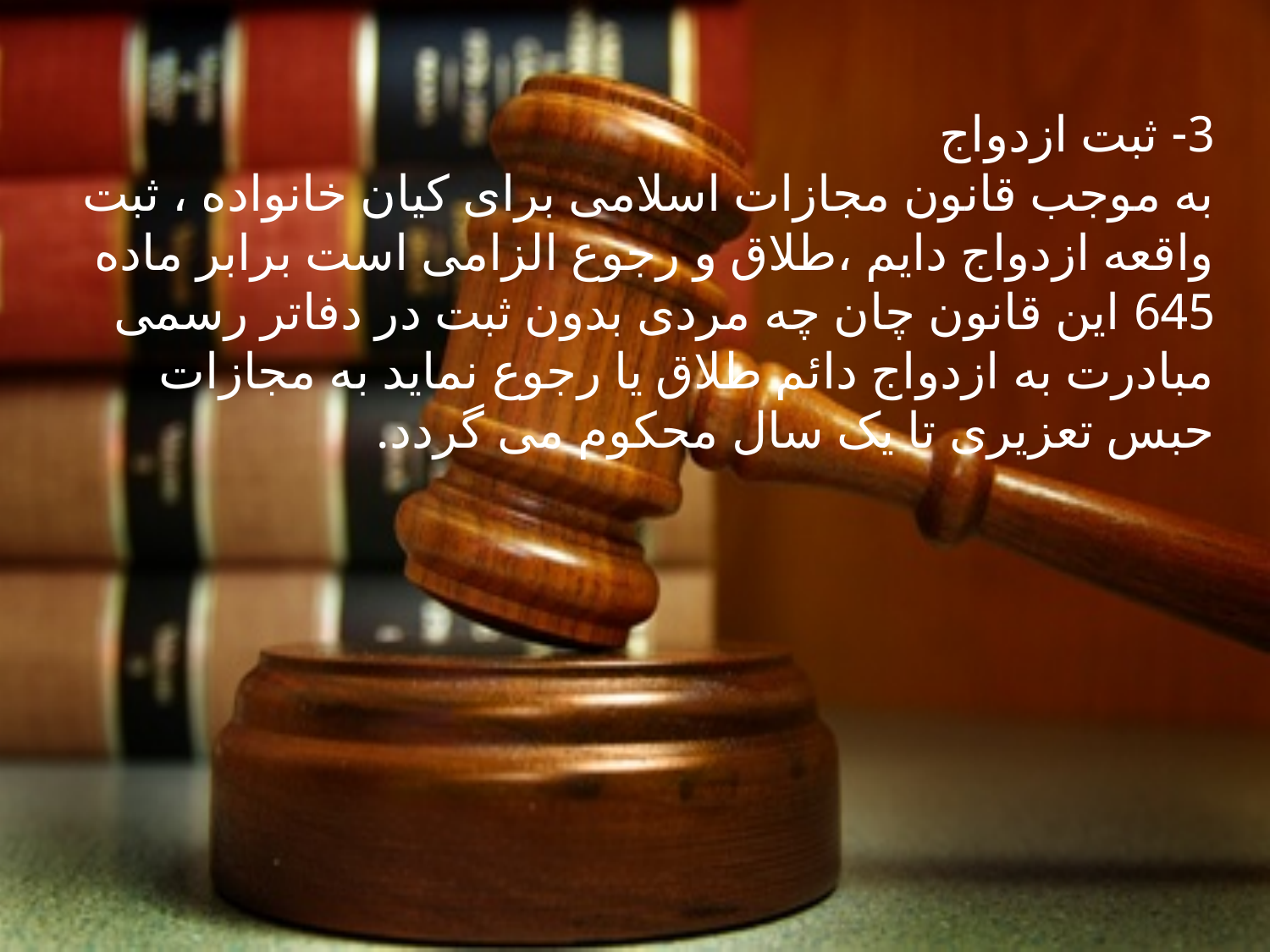

3- ثبت ازدواج
به موجب قانون مجازات اسلامی برای کیان خانواده ، ثبت واقعه ازدواج دایم ،طلاق و رجوع الزامی است برابر ماده 645 این قانون چان چه مردی بدون ثبت در دفاتر رسمی مبادرت به ازدواج دائم طلاق یا رجوع نماید به مجازات حبس تعزیری تا یک سال محکوم می گردد.